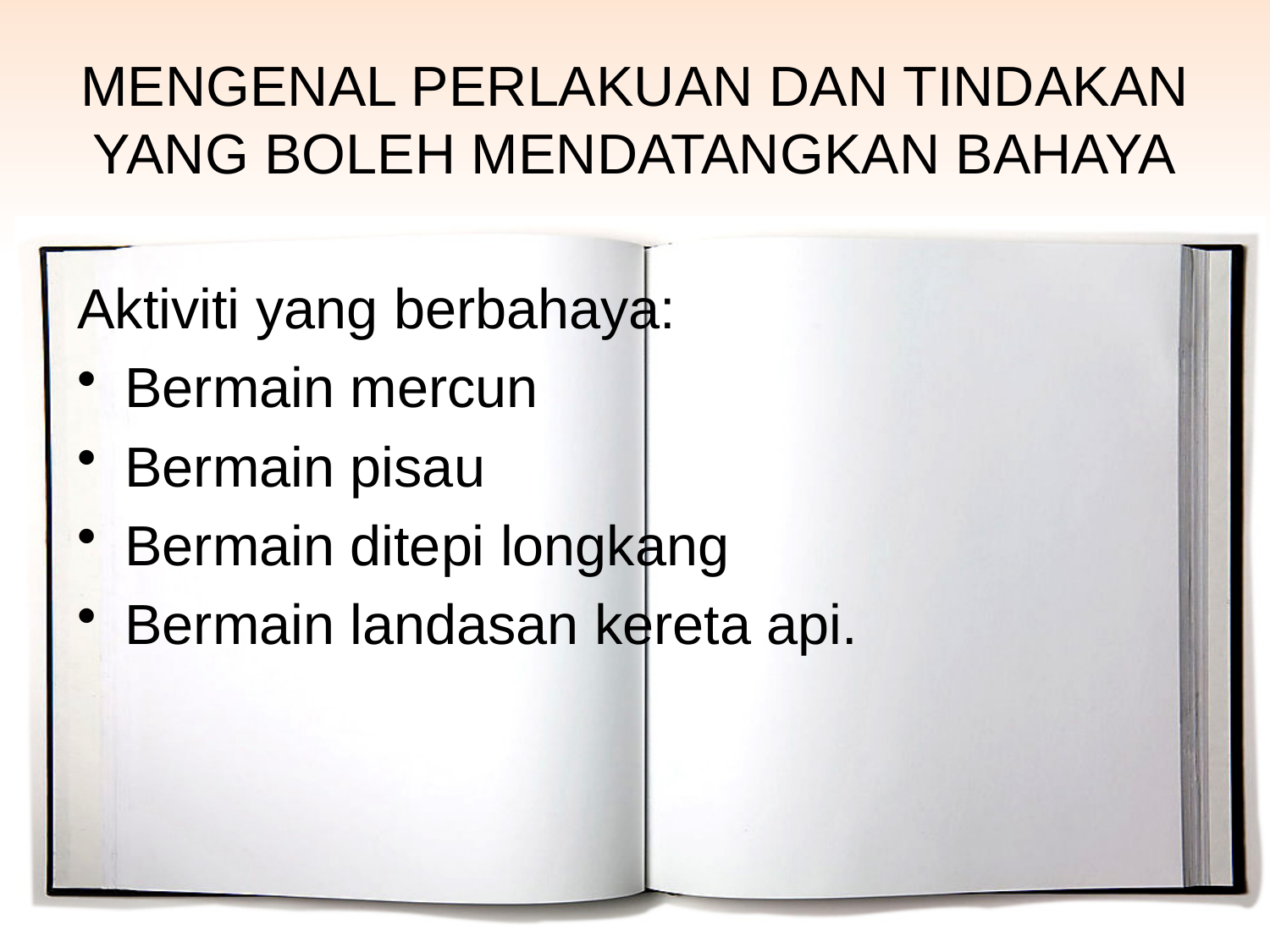

# MENGENAL PERLAKUAN DAN TINDAKAN YANG BOLEH MENDATANGKAN BAHAYA
Aktiviti yang berbahaya:
Bermain mercun
Bermain pisau
Bermain ditepi longkang
Bermain landasan kereta api.